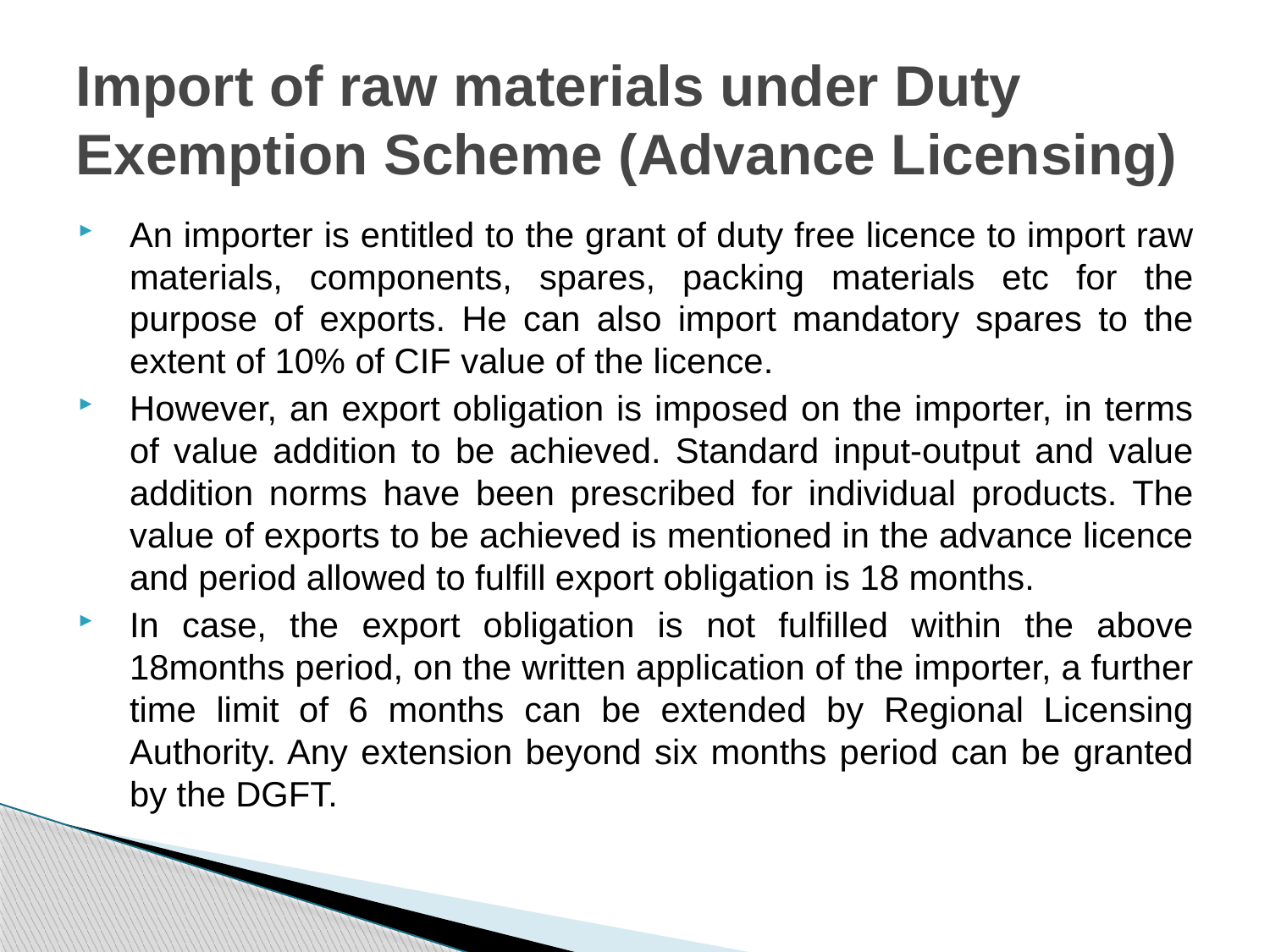

# Import of raw materials under Duty Exemption Scheme (Advance Licensing)
An importer is entitled to the grant of duty free licence to import raw materials, components, spares, packing materials etc for the purpose of exports. He can also import mandatory spares to the extent of 10% of CIF value of the licence.
However, an export obligation is imposed on the importer, in terms of value addition to be achieved. Standard input-output and value addition norms have been prescribed for individual products. The value of exports to be achieved is mentioned in the advance licence and period allowed to fulfill export obligation is 18 months.
In case, the export obligation is not fulfilled within the above 18months period, on the written application of the importer, a further time limit of 6 months can be extended by Regional Licensing Authority. Any extension beyond six months period can be granted by the DGFT.